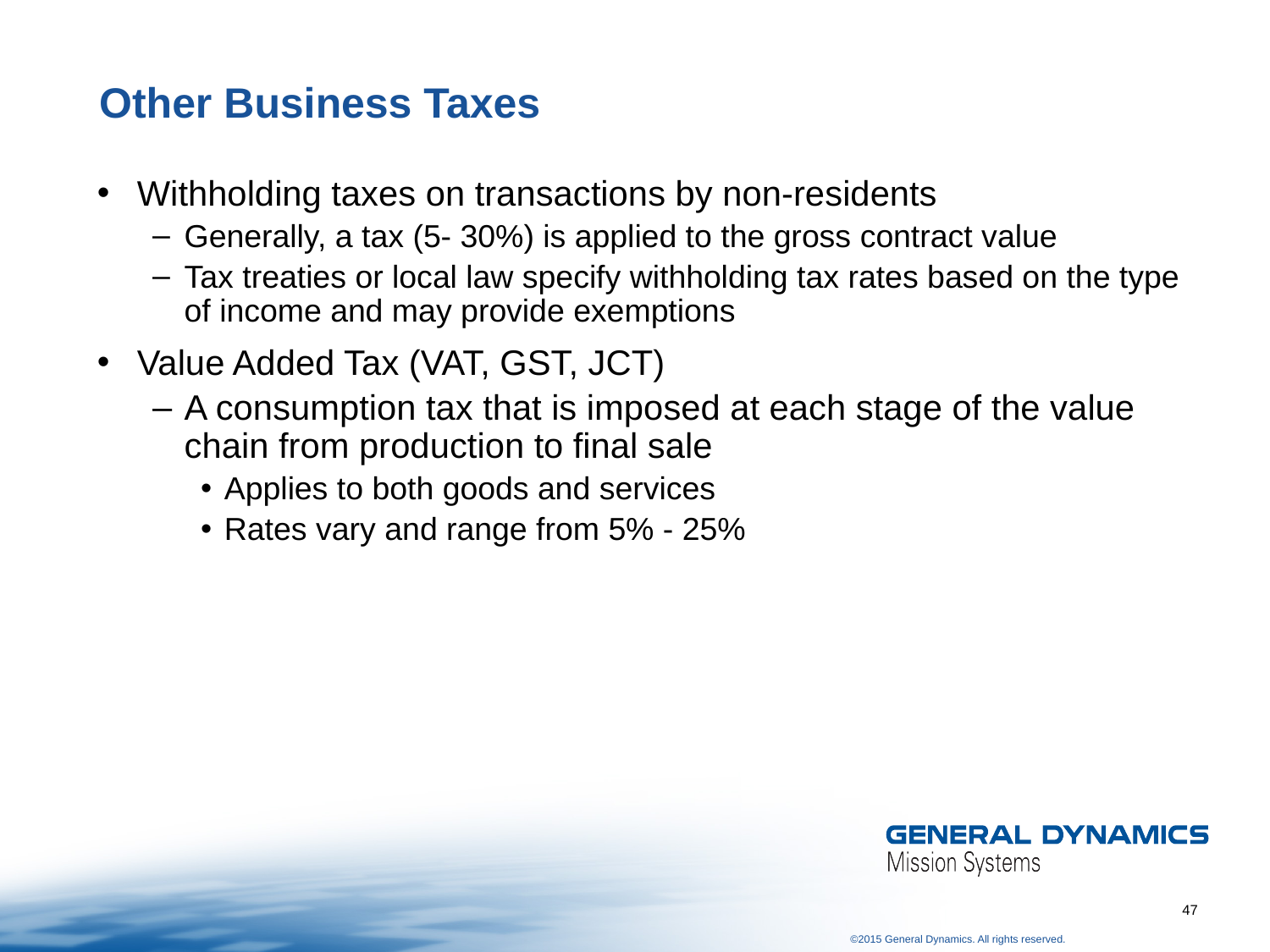

# Other Business Taxes
Withholding taxes on transactions by non-residents
Generally, a tax (5- 30%) is applied to the gross contract value
Tax treaties or local law specify withholding tax rates based on the type of income and may provide exemptions
Value Added Tax (VAT, GST, JCT)
A consumption tax that is imposed at each stage of the value chain from production to final sale
Applies to both goods and services
Rates vary and range from 5% - 25%
47
©2015 General Dynamics. All rights reserved.